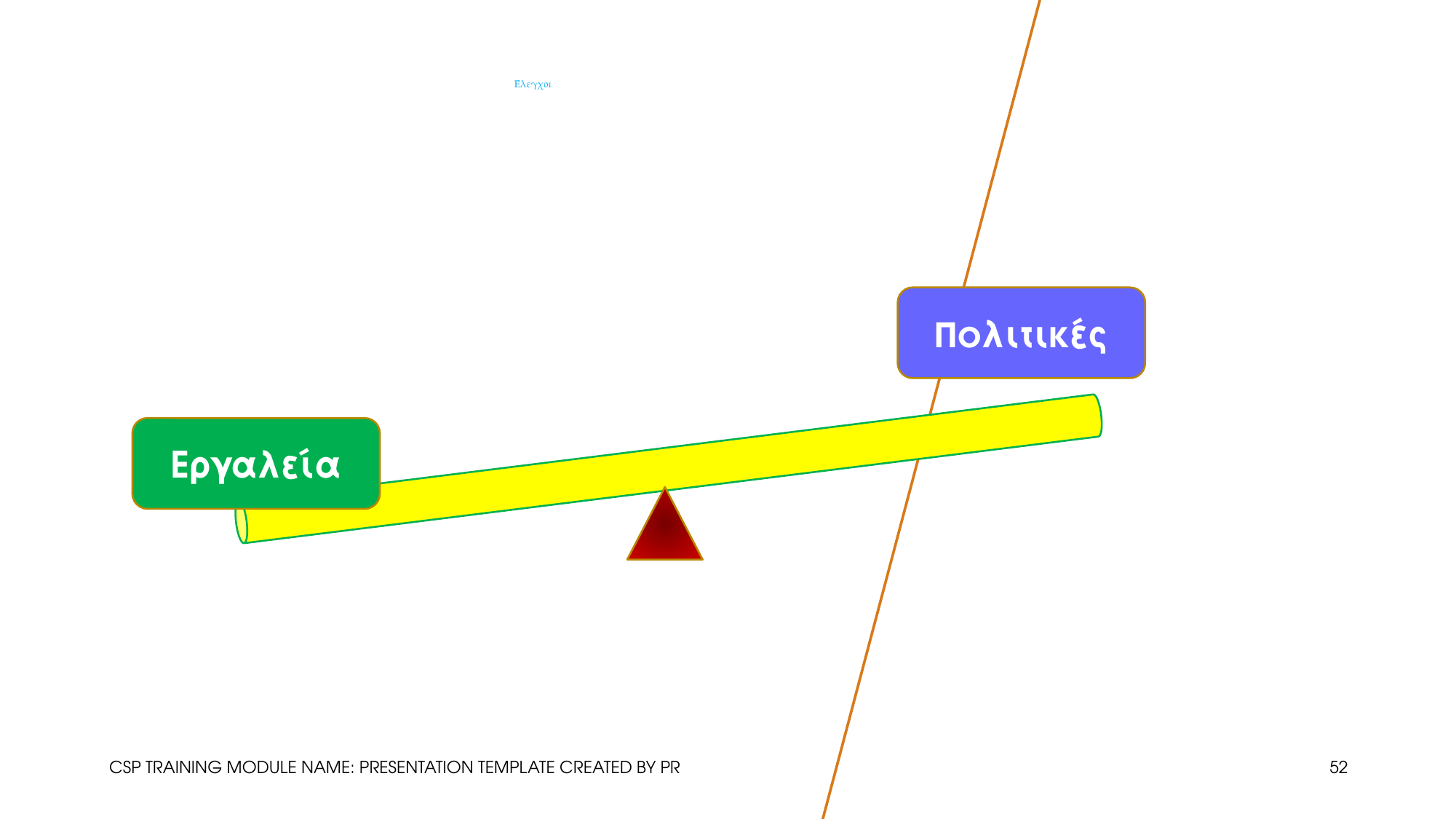

# Έλεγχοι

Πολιτικές
Εργαλεία

CSP TRAINING MODULE NAME: PRESENTATION TEMPLATE CREATED BY PR
52